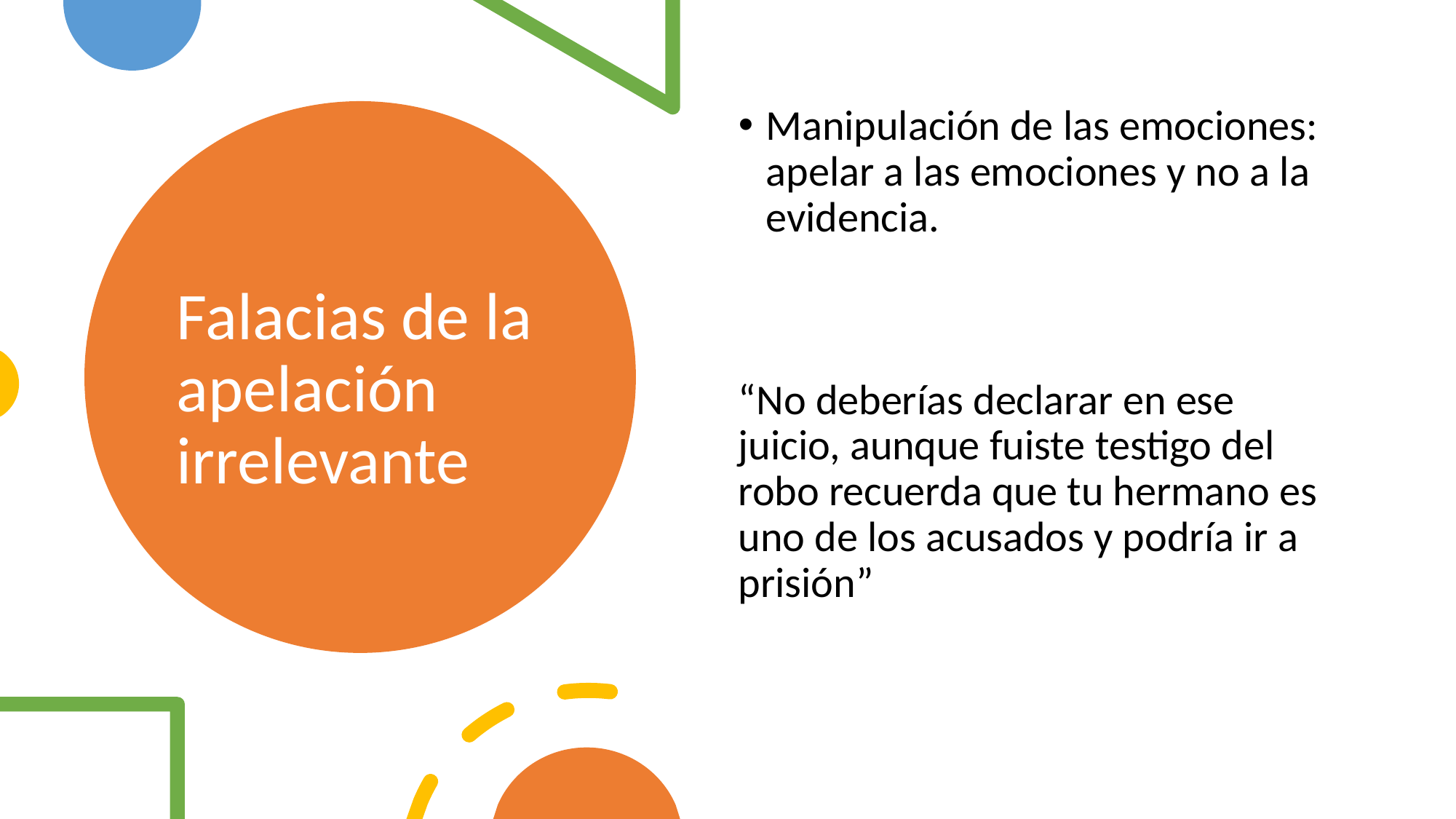

Manipulación de las emociones: apelar a las emociones y no a la evidencia.

“No deberías declarar en ese juicio, aunque fuiste testigo del robo recuerda que tu hermano es uno de los acusados y podría ir a prisión”

# Falacias de la apelación irrelevante